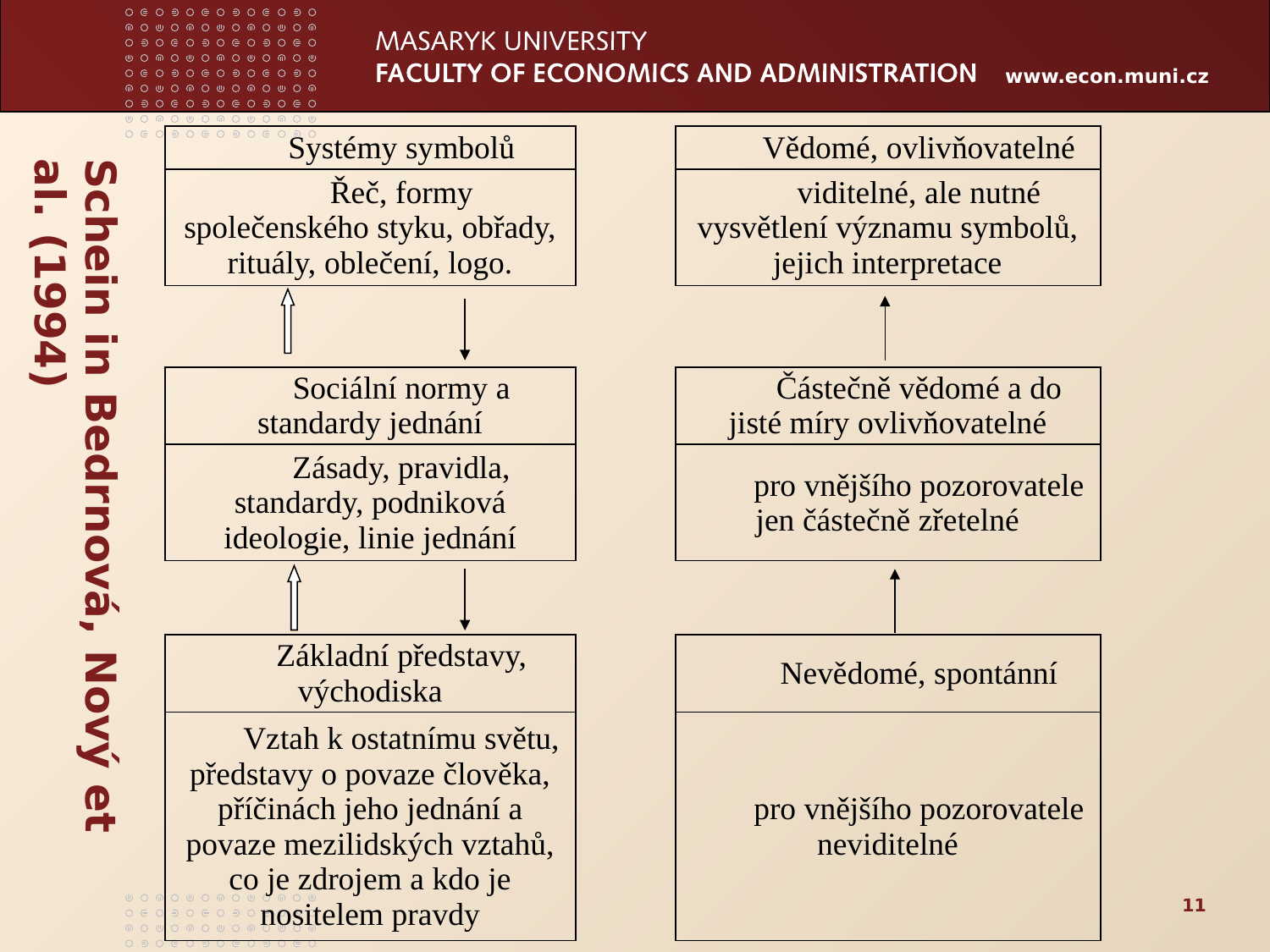

| Systémy symbolů |  | Vědomé, ovlivňovatelné |
| --- | --- | --- |
| Řeč, formy společenského styku, obřady, rituály, oblečení, logo. |  | viditelné, ale nutné vysvětlení významu symbolů, jejich interpretace |
|  |  |  |
| Sociální normy a standardy jednání |  | Částečně vědomé a do jisté míry ovlivňovatelné |
| Zásady, pravidla, standardy, podniková ideologie, linie jednání |  | pro vnějšího pozorovatele jen částečně zřetelné |
|  |  |  |
| Základní představy, východiska |  | Nevědomé, spontánní |
| Vztah k ostatnímu světu, představy o povaze člověka, příčinách jeho jednání a povaze mezilidských vztahů, co je zdrojem a kdo je nositelem pravdy |  | pro vnějšího pozorovatele neviditelné |
Schein in Bedrnová, Nový et al. (1994)

11